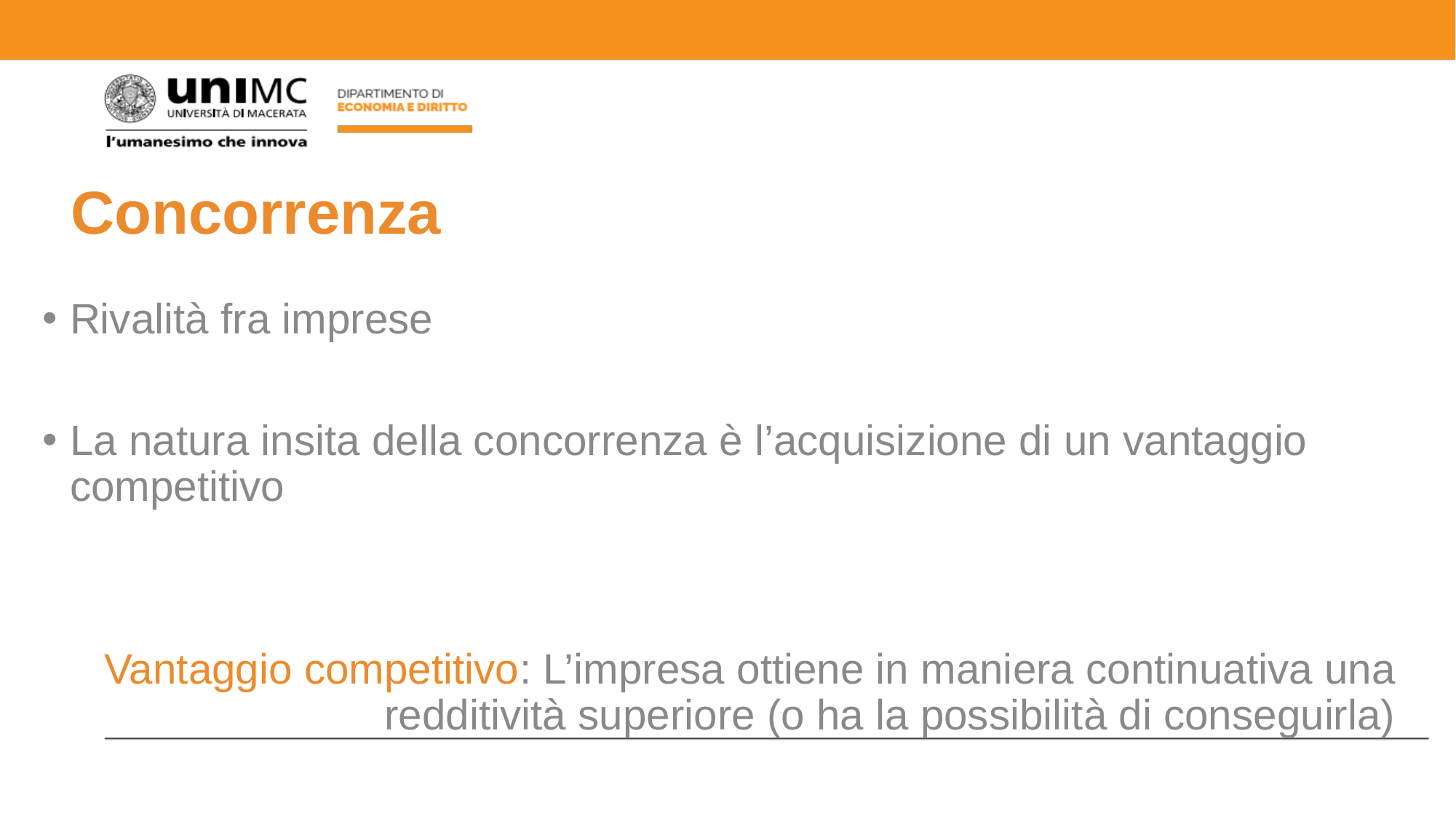

# Concorrenza
Rivalità fra imprese

La natura insita della concorrenza è l’acquisizione di un vantaggio competitivo

Vantaggio competitivo: L’impresa ottiene in maniera continuativa una redditività superiore (o ha la possibilità di conseguirla)